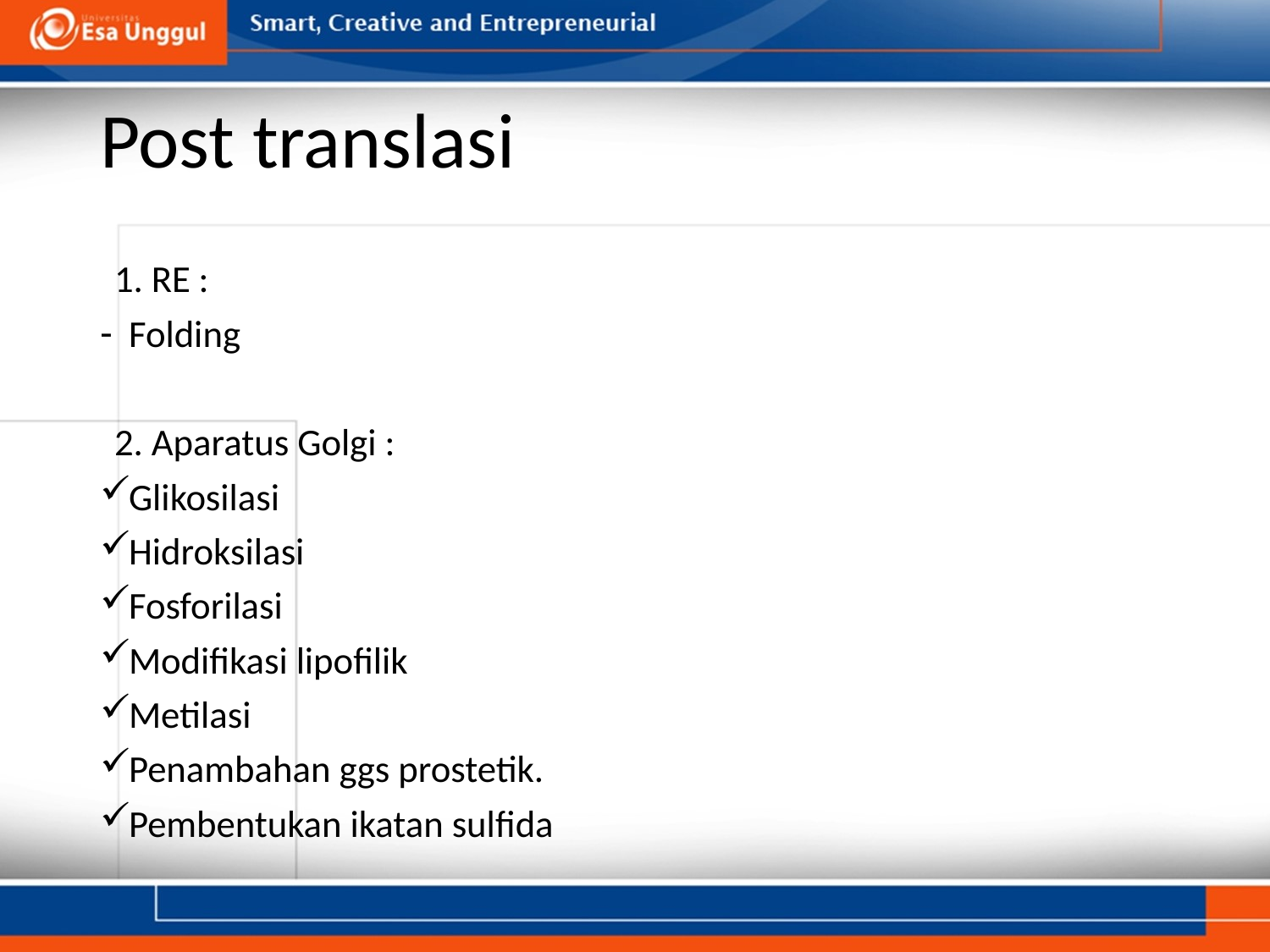

# Post translasi
1. RE :
Folding

2. Aparatus Golgi :
Glikosilasi
Hidroksilasi
Fosforilasi
Modifikasi lipofilik
Metilasi
Penambahan ggs prostetik.
Pembentukan ikatan sulfida